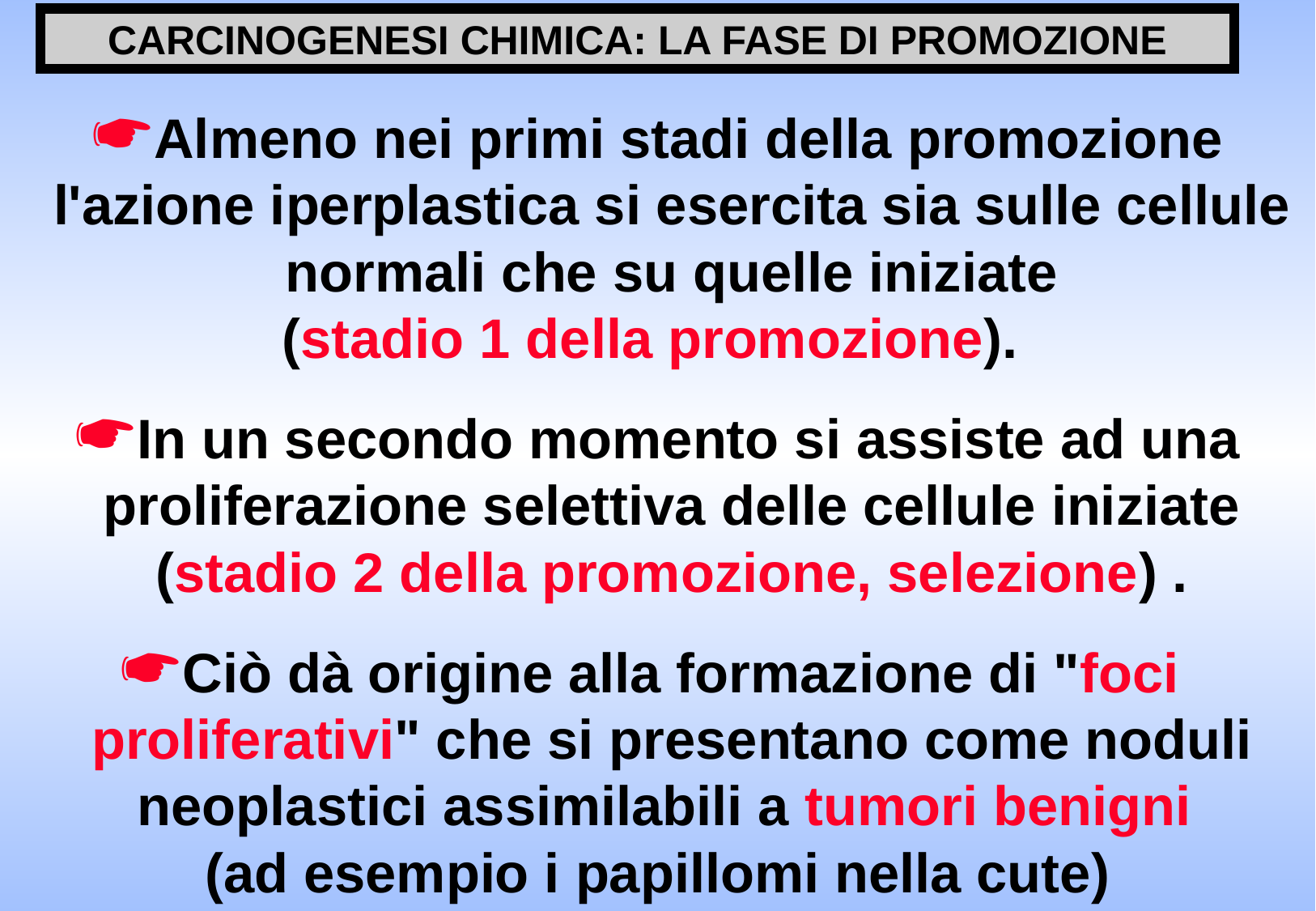

CARCINOGENESI CHIMICA: LA FASE DI PROMOZIONE
Almeno nei primi stadi della promozione l'azione iperplastica si esercita sia sulle cellule normali che su quelle iniziate
(stadio 1 della promozione).

In un secondo momento si assiste ad una proliferazione selettiva delle cellule iniziate (stadio 2 della promozione, selezione) .

Ciò dà origine alla formazione di "foci  proliferativi" che si presentano come noduli neoplastici assimilabili a tumori benigni
(ad esempio i papillomi nella cute)